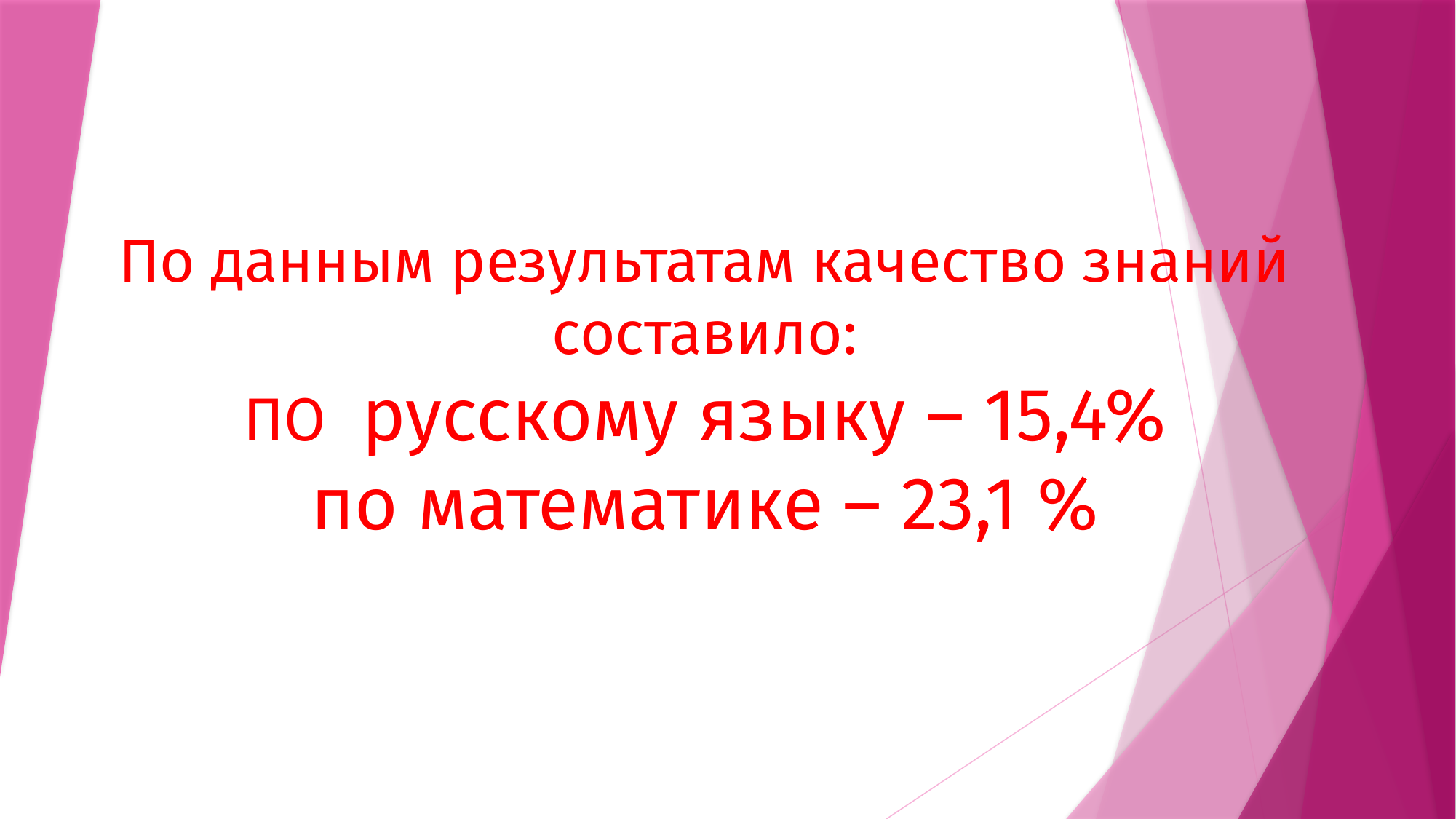

# По данным результатам качество знаний составило: ПО  русскому языку – 15,4% по математике – 23,1 %